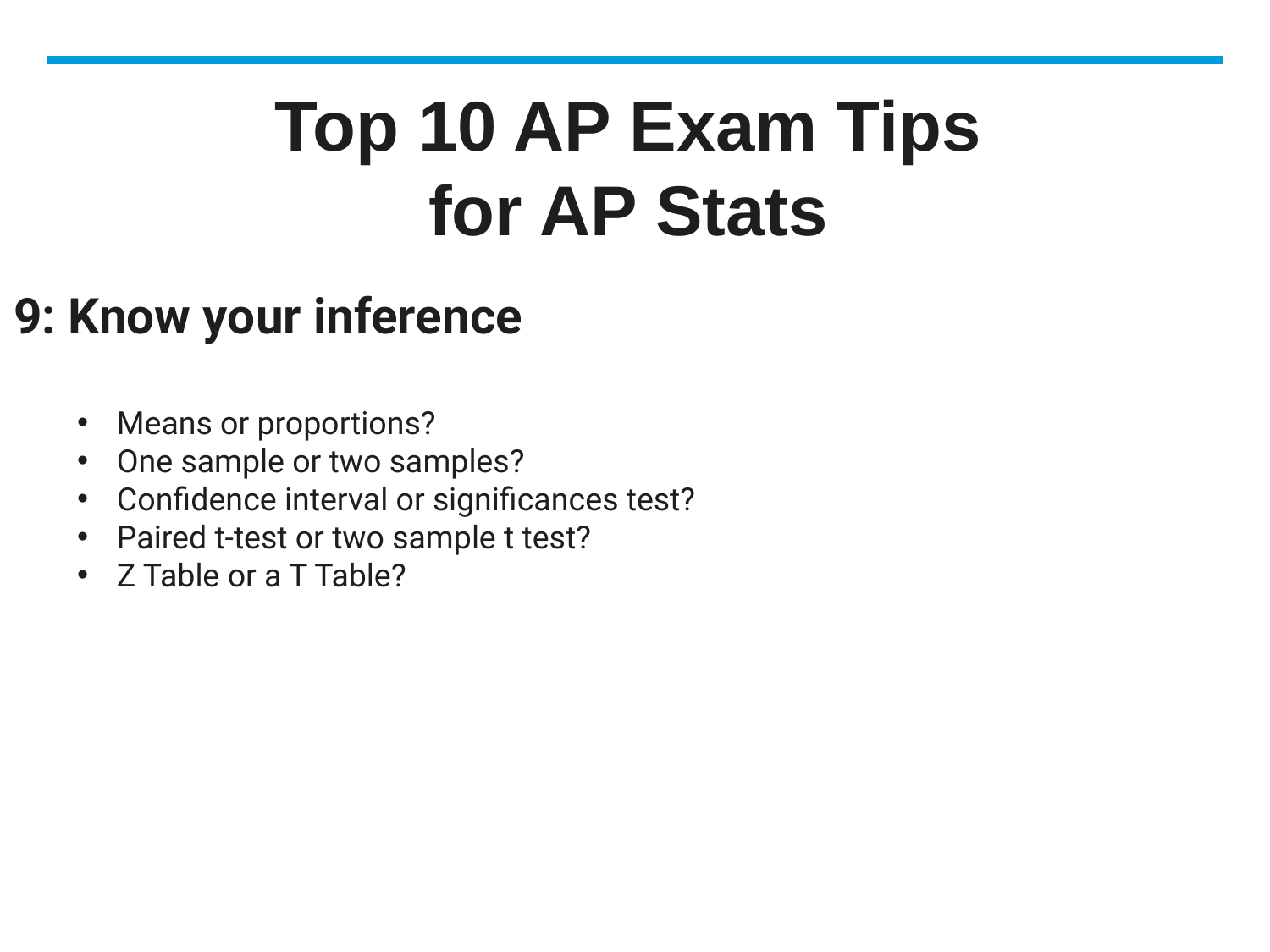

# Top 10 AP Exam Tips for AP Stats

9: Know your inference

Means or proportions?
One sample or two samples?
Confidence interval or significances test?
Paired t-test or two sample t test?
Z Table or a T Table?